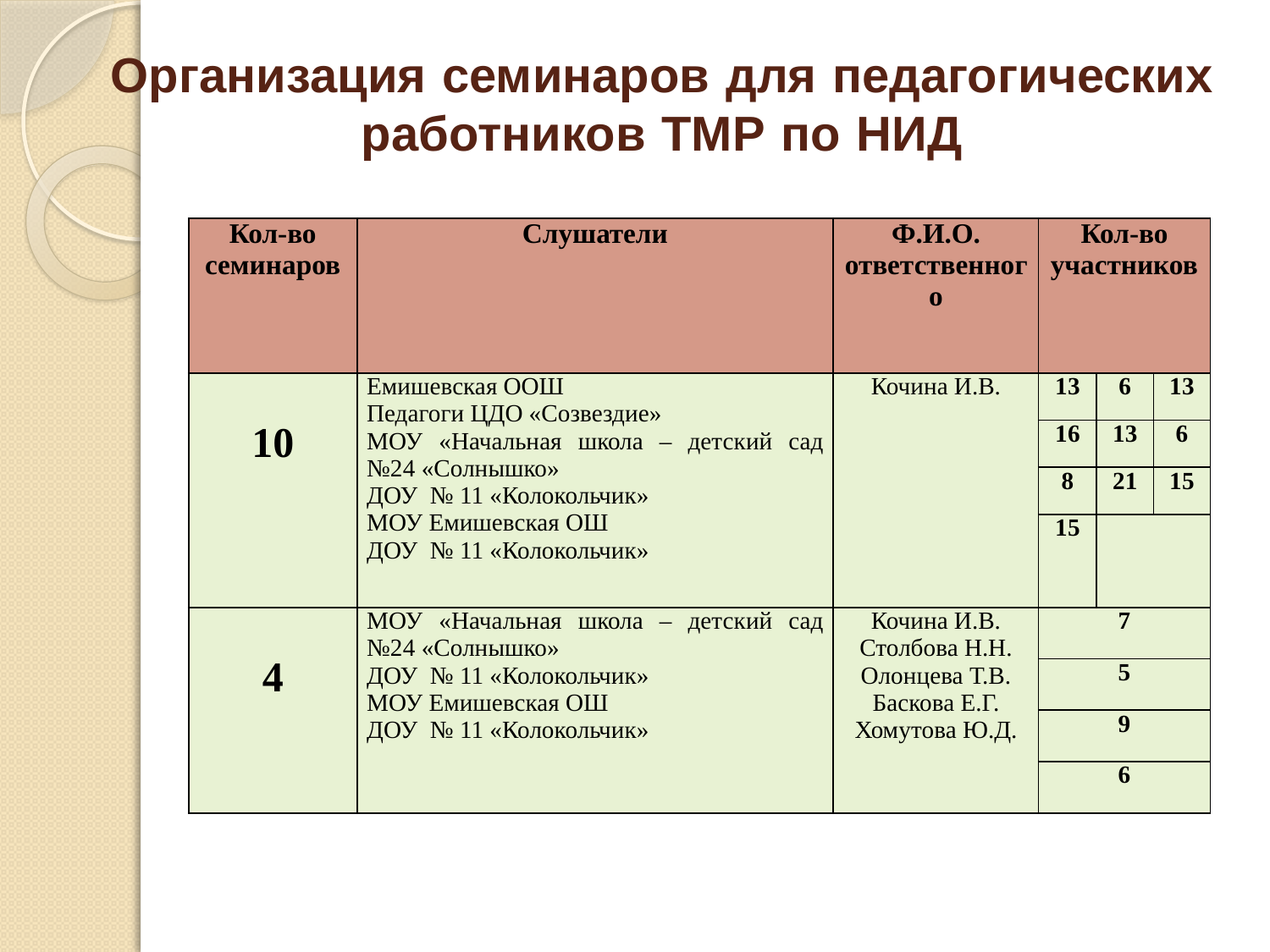

Организация семинаров для педагогических работников ТМР по НИД
| Кол-во семинаров | Слушатели | Ф.И.О. ответственного | Кол-во участников |  |  |
| --- | --- | --- | --- | --- | --- |
| 10 | Емишевская ООШ Педагоги ЦДО «Созвездие» МОУ «Начальная школа – детский сад №24 «Солнышко» ДОУ № 11 «Колокольчик» МОУ Емишевская ОШ ДОУ № 11 «Колокольчик» | Кочина И.В. | 13 | 6 | 13 |
|  |  |  | 16 | 13 | 6 |
|  |  |  | 8 | 21 | 15 |
|  |  |  | 15 |  |  |
| 4 | МОУ «Начальная школа – детский сад №24 «Солнышко» ДОУ № 11 «Колокольчик» МОУ Емишевская ОШ ДОУ № 11 «Колокольчик» | Кочина И.В. Столбова Н.Н. Олонцева Т.В. Баскова Е.Г. Хомутова Ю.Д. | 7 |  |  |
|  |  |  | 5 |  |  |
|  |  |  | 9 |  |  |
|  |  |  | 6 |  |  |